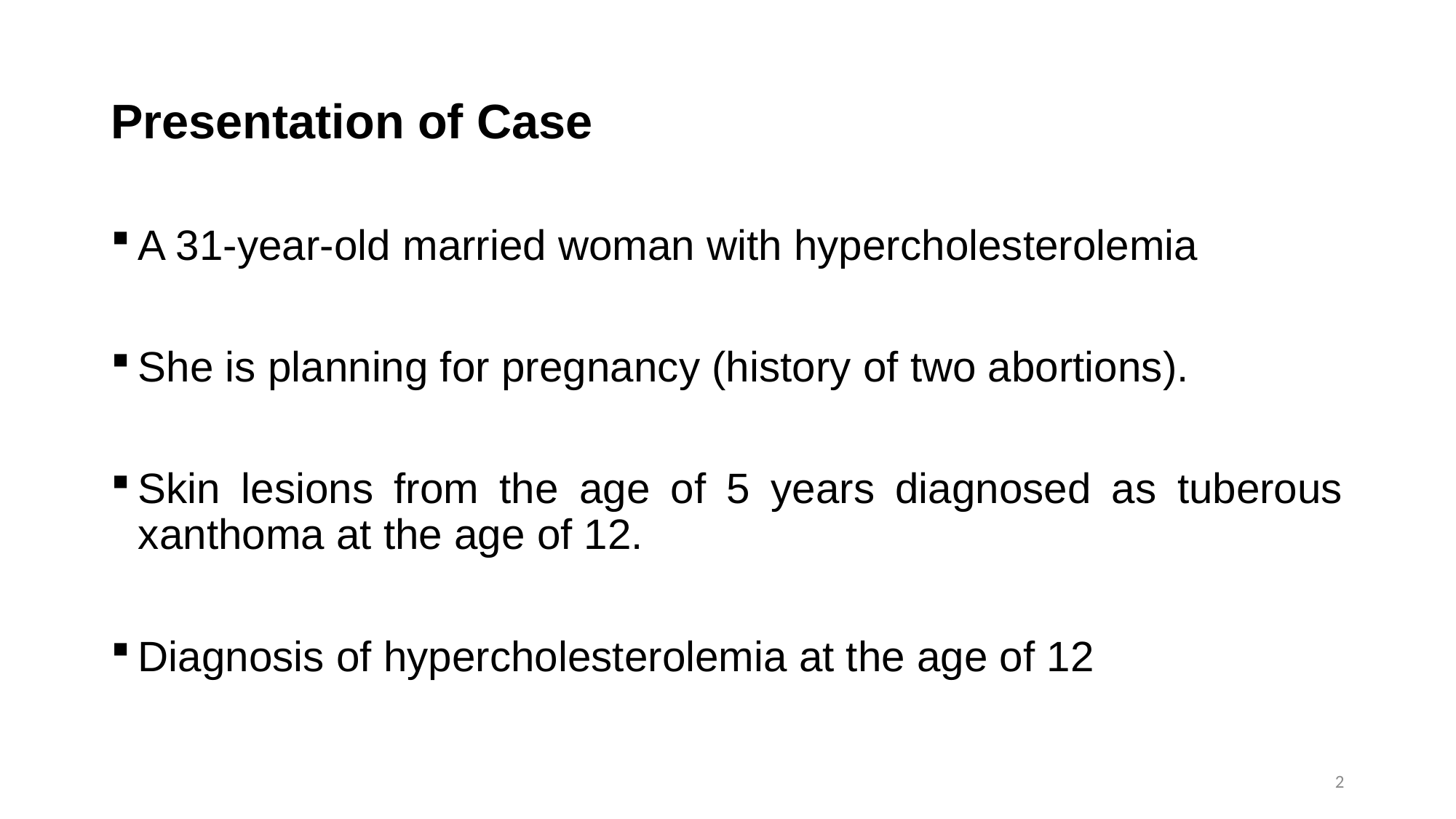

# Presentation of Case
A 31-year-old married woman with hypercholesterolemia

She is planning for pregnancy (history of two abortions).

Skin lesions from the age of 5 years diagnosed as tuberous xanthoma at the age of 12.

Diagnosis of hypercholesterolemia at the age of 12
2